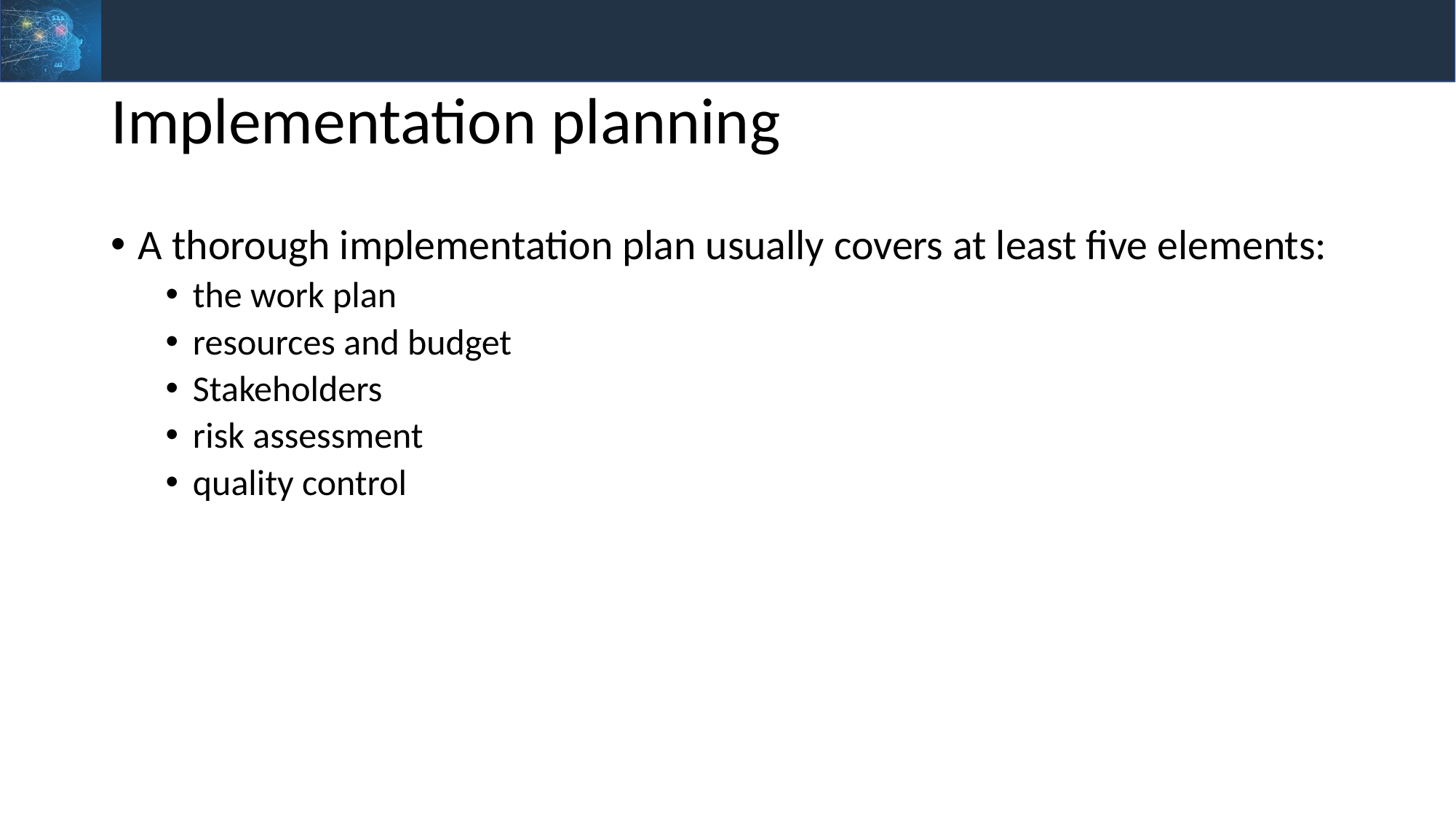

# Implementation planning
A thorough implementation plan usually covers at least five elements:
the work plan
resources and budget
Stakeholders
risk assessment
quality control